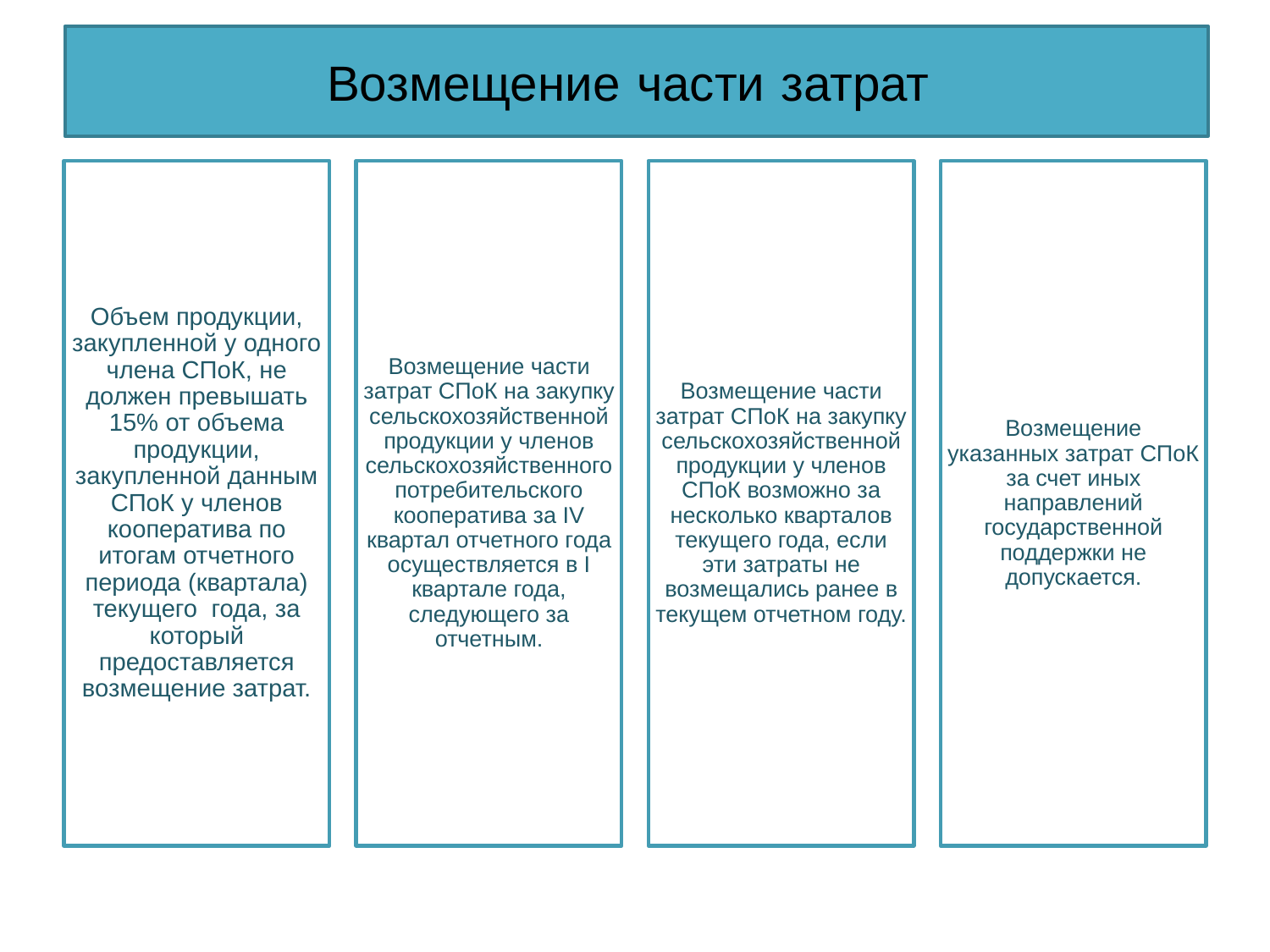

# Возмещение части затрат
Объем продукции, закупленной у одного члена СПоК, не должен превышать 15% от объема продукции, закупленной данным СПоК у членов кооператива по итогам отчетного периода (квартала) текущего  года, за который предоставляется возмещение затрат.
Возмещение части затрат СПоК на закупку сельскохозяйственной продукции у членов сельскохозяйственного потребительского кооператива за IV квартал отчетного года осуществляется в I квартале года, следующего за отчетным.
Возмещение части затрат СПоК на закупку сельскохозяйственной продукции у членов СПоК возможно за несколько кварталов текущего года, если эти затраты не возмещались ранее в текущем отчетном году.
Возмещение указанных затрат СПоК за счет иных направлений государственной поддержки не допускается.